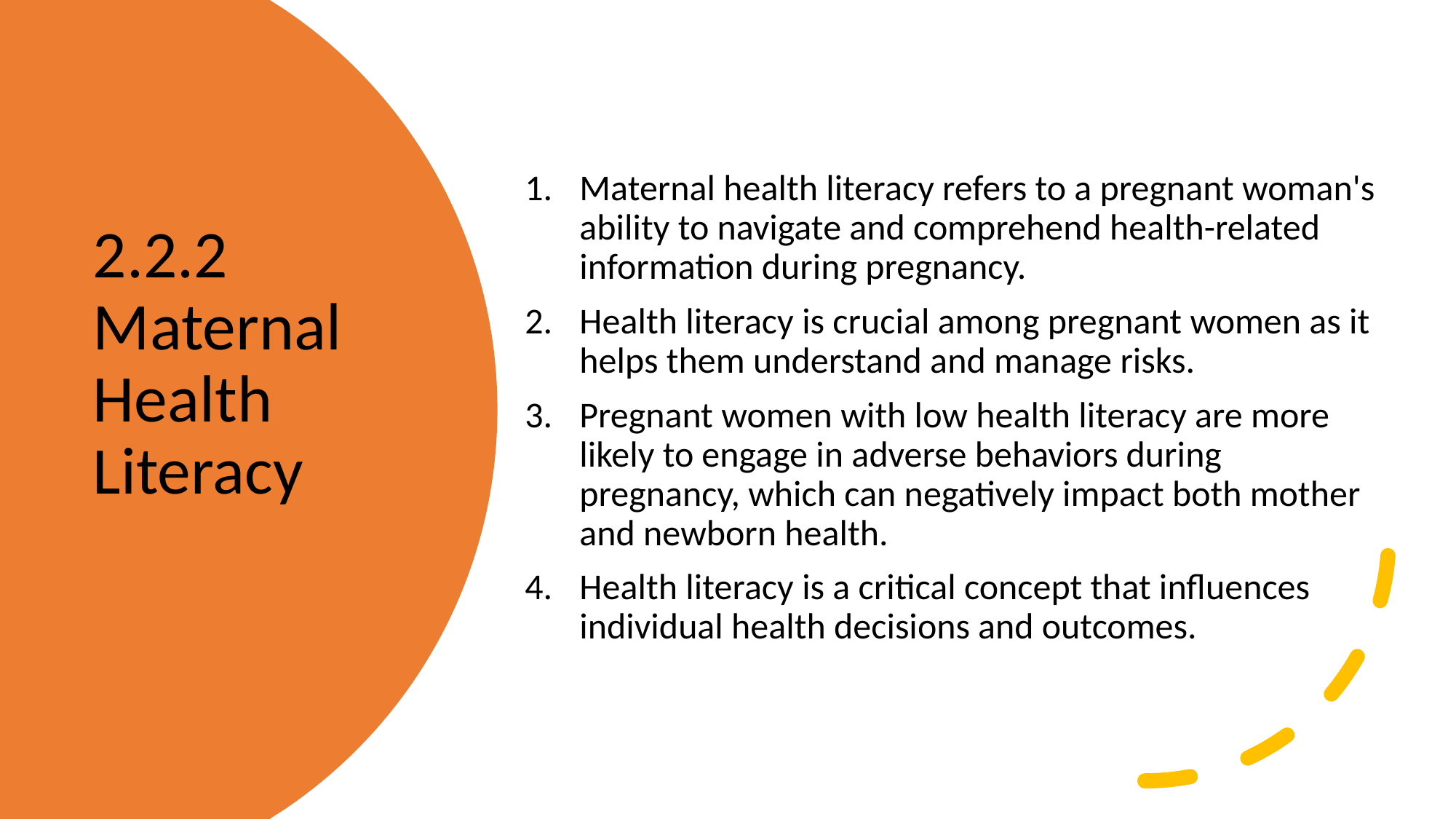

Maternal health literacy refers to a pregnant woman's ability to navigate and comprehend health-related information during pregnancy.
Health literacy is crucial among pregnant women as it helps them understand and manage risks.
Pregnant women with low health literacy are more likely to engage in adverse behaviors during pregnancy, which can negatively impact both mother and newborn health.
Health literacy is a critical concept that influences individual health decisions and outcomes.

# 2.2.2 Maternal Health Literacy